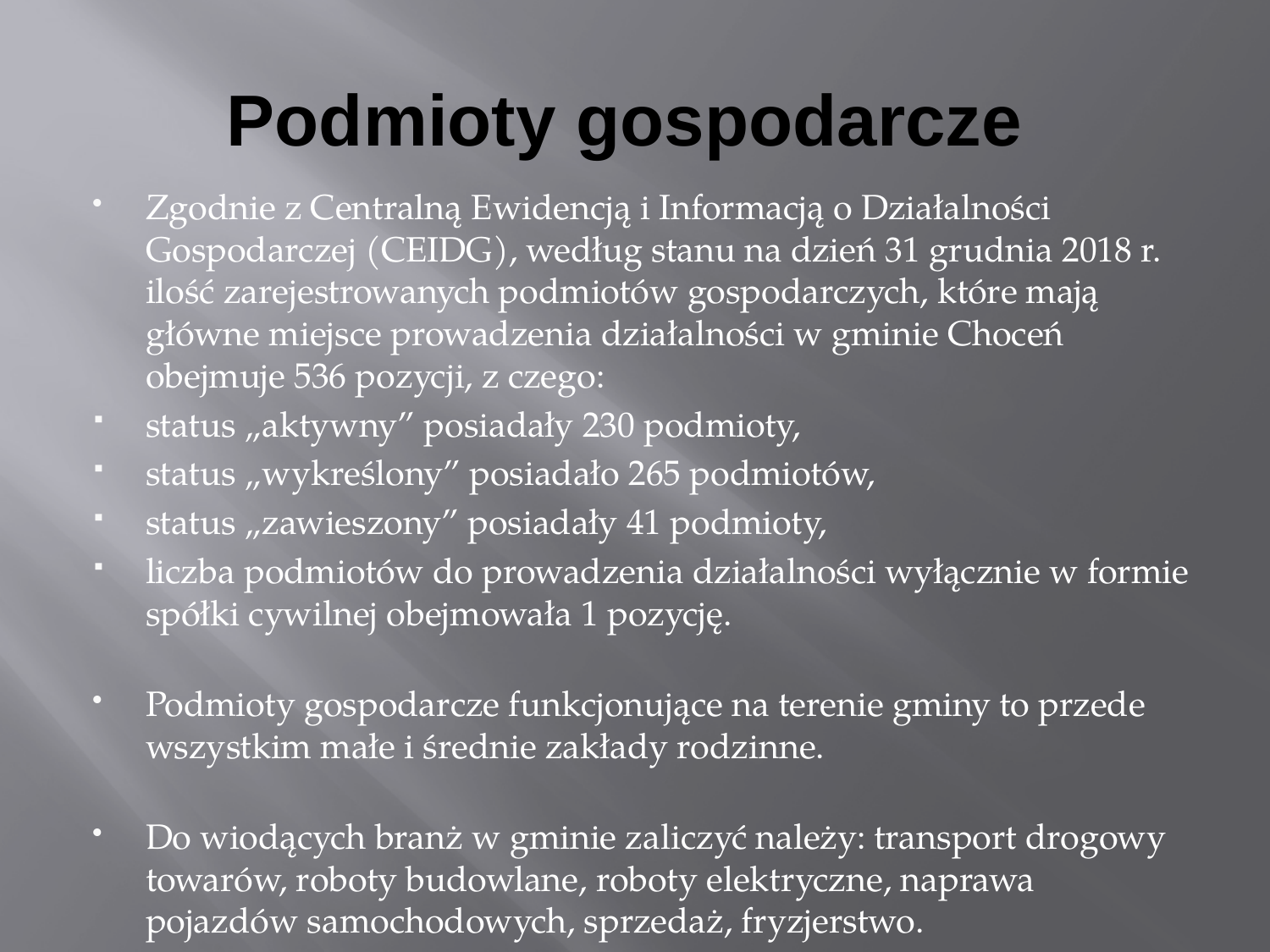

# Podmioty gospodarcze
Zgodnie z Centralną Ewidencją i Informacją o Działalności Gospodarczej (CEIDG), według stanu na dzień 31 grudnia 2018 r. ilość zarejestrowanych podmiotów gospodarczych, które mają główne miejsce prowadzenia działalności w gminie Choceń obejmuje 536 pozycji, z czego:
status „aktywny” posiadały 230 podmioty,
status „wykreślony” posiadało 265 podmiotów,
status „zawieszony” posiadały 41 podmioty,
liczba podmiotów do prowadzenia działalności wyłącznie w formie spółki cywilnej obejmowała 1 pozycję.
Podmioty gospodarcze funkcjonujące na terenie gminy to przede wszystkim małe i średnie zakłady rodzinne.
Do wiodących branż w gminie zaliczyć należy: transport drogowy towarów, roboty budowlane, roboty elektryczne, naprawa pojazdów samochodowych, sprzedaż, fryzjerstwo.